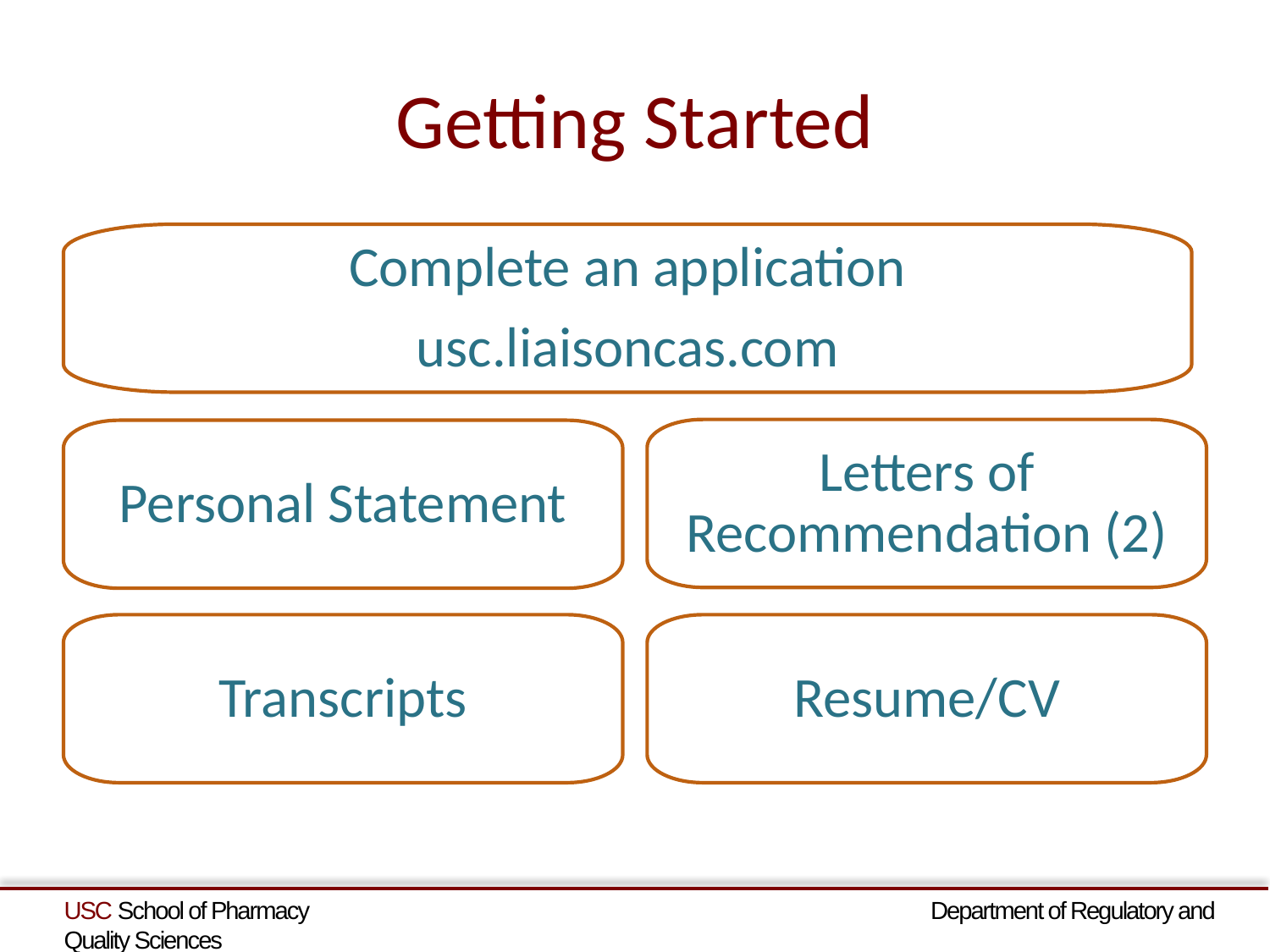

# Getting Started
Complete an application
usc.liaisoncas.com
Letters of Recommendation (2)
Personal Statement
Transcripts
Resume/CV